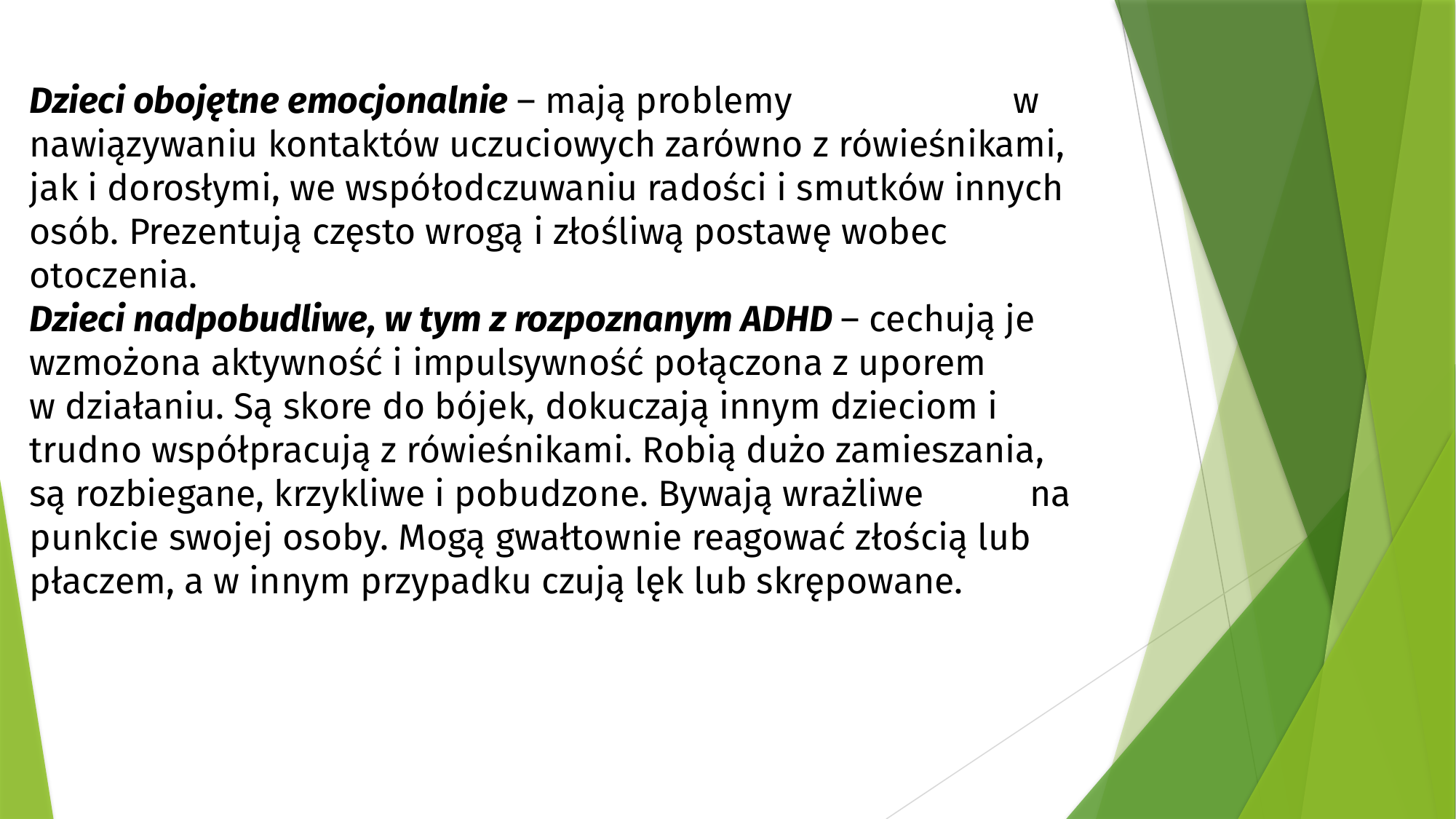

Dzieci obojętne emocjonalnie – mają problemy                       w nawiązywaniu kontaktów uczuciowych zarówno z rówieśnikami, jak i dorosłymi, we współodczuwaniu radości i smutków innych osób. Prezentują często wrogą i złośliwą postawę wobec otoczenia.
Dzieci nadpobudliwe, w tym z rozpoznanym ADHD – cechują je wzmożona aktywność i impulsywność połączona z uporem        w działaniu. Są skore do bójek, dokuczają innym dzieciom i trudno współpracują z rówieśnikami. Robią dużo zamieszania, są rozbiegane, krzykliwe i pobudzone. Bywają wrażliwe           na punkcie swojej osoby. Mogą gwałtownie reagować złością lub płaczem, a w innym przypadku czują lęk lub skrępowane.